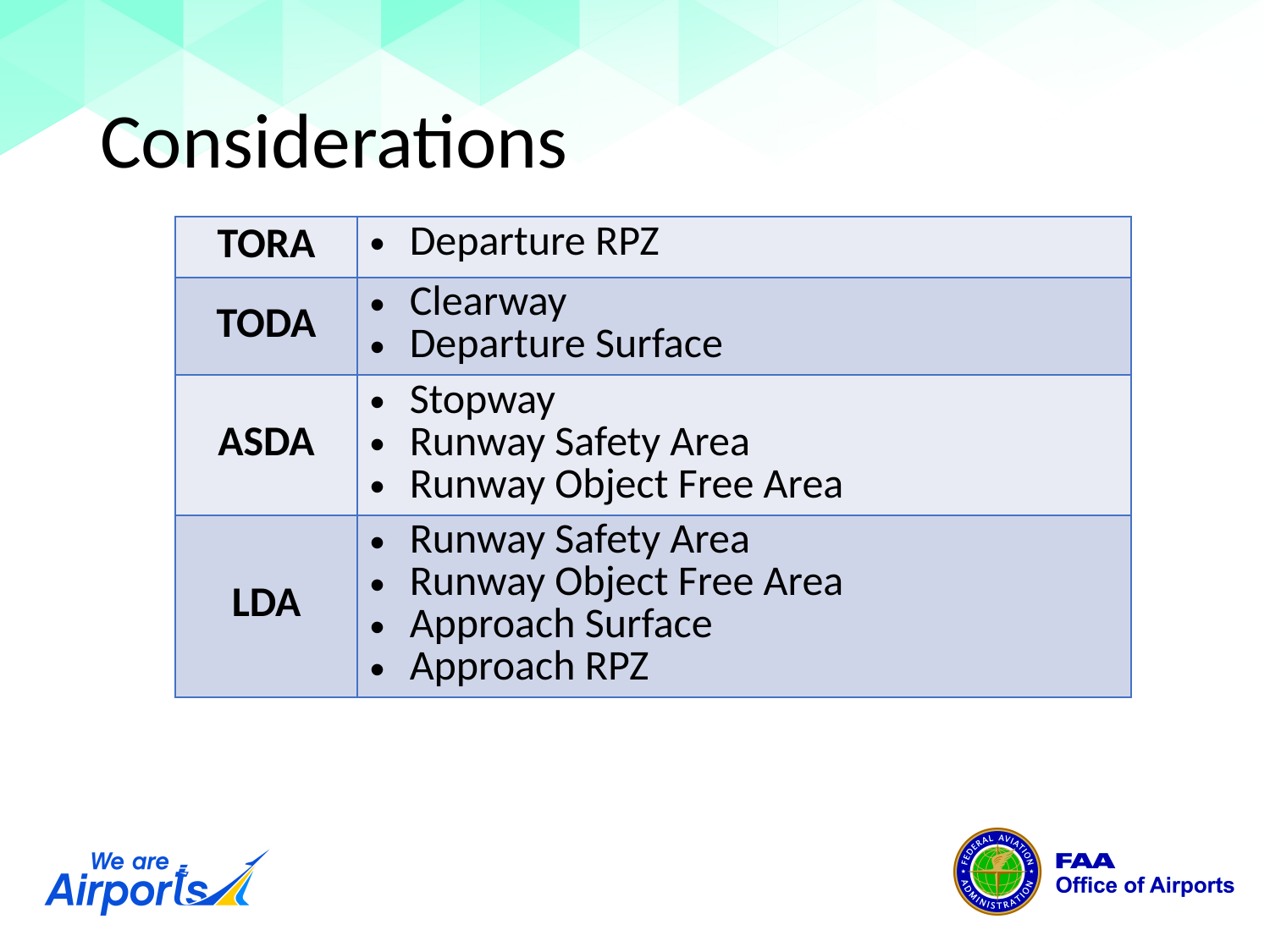

# Considerations
| TORA | Departure RPZ |
| --- | --- |
| TODA | Clearway Departure Surface |
| ASDA | Stopway Runway Safety Area Runway Object Free Area |
| LDA | Runway Safety Area Runway Object Free Area Approach Surface Approach RPZ |